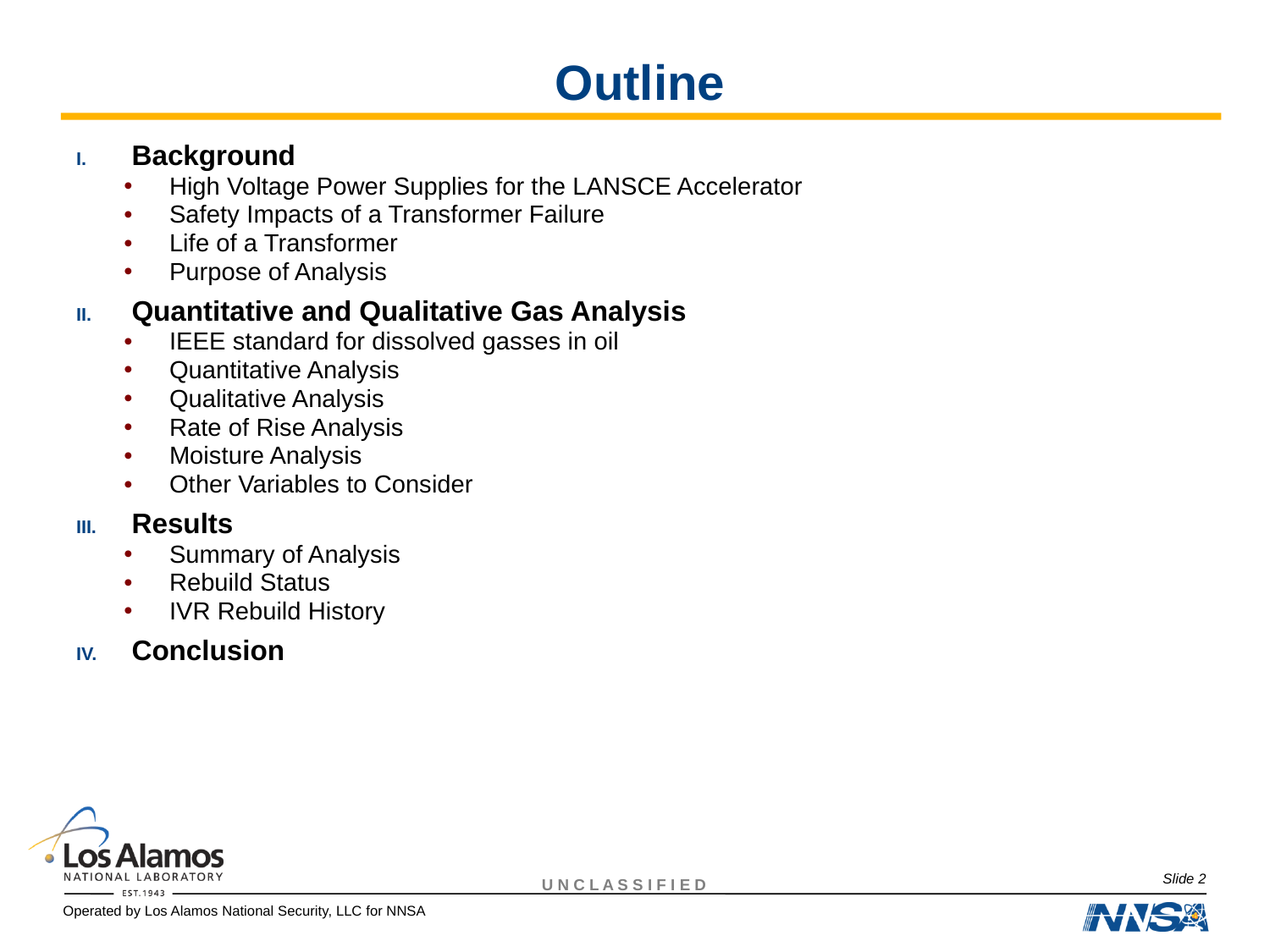

# Outline
Background
High Voltage Power Supplies for the LANSCE Accelerator
Safety Impacts of a Transformer Failure
Life of a Transformer
Purpose of Analysis
Quantitative and Qualitative Gas Analysis
IEEE standard for dissolved gasses in oil
Quantitative Analysis
Qualitative Analysis
Rate of Rise Analysis
Moisture Analysis
Other Variables to Consider
Results
Summary of Analysis
Rebuild Status
IVR Rebuild History
Conclusion
Slide 2